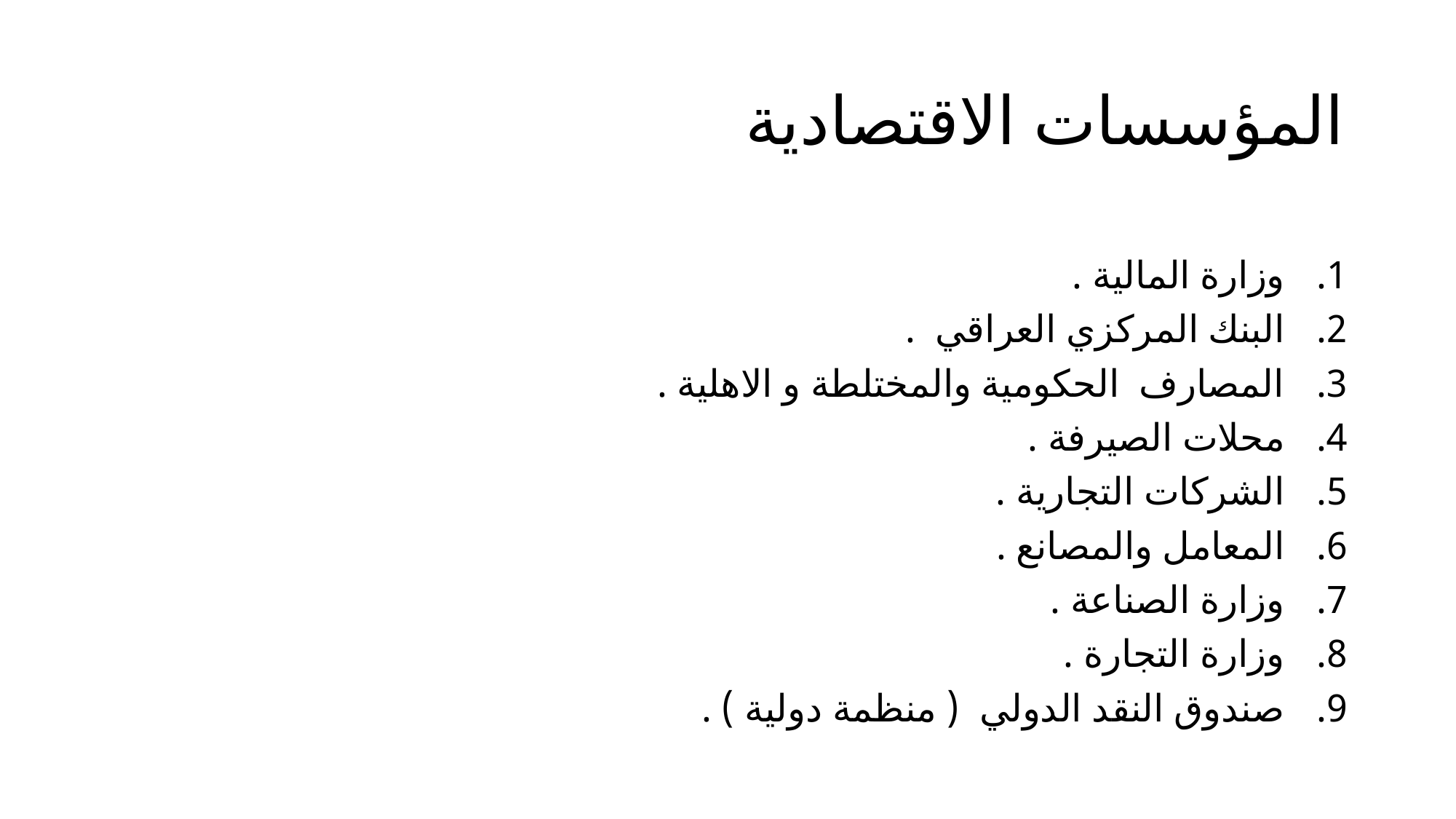

# المؤسسات الاقتصادية
وزارة المالية .
البنك المركزي العراقي  .
المصارف  الحكومية والمختلطة و الاهلية .
محلات الصيرفة .
الشركات التجارية .
المعامل والمصانع .
وزارة الصناعة .
وزارة التجارة .
صندوق النقد الدولي  ( منظمة دولية ) .